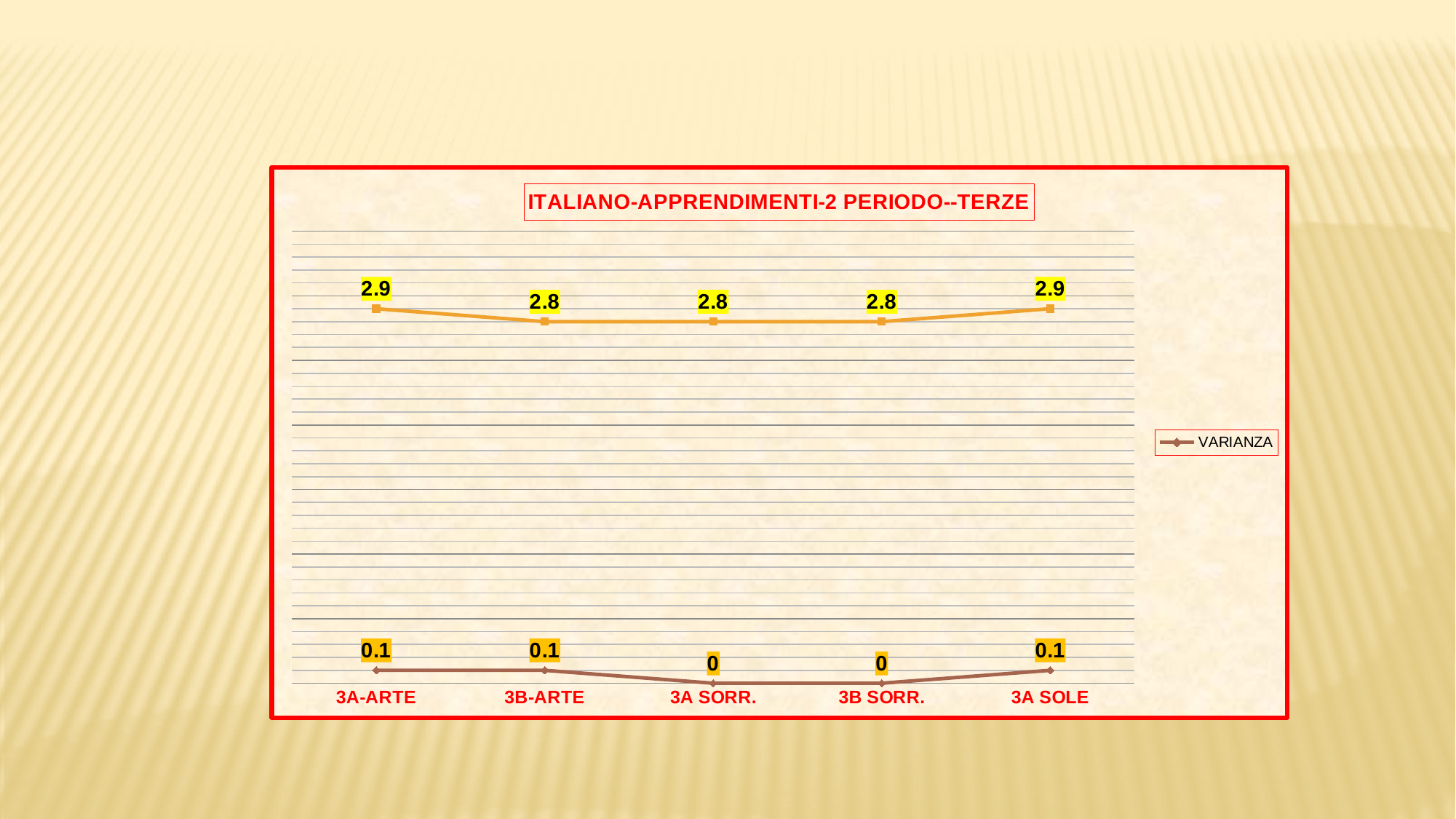

### Chart: ITALIANO-APPRENDIMENTI-2 PERIODO--TERZE

| Category | MATEMATICA 2 PERIODO | VARIANZA |
|---|---|---|
| 3A-ARTE | 2.9 | 0.1 |
| 3B-ARTE | 2.8 | 0.1 |
| 3A SORR. | 2.8 | 0.0 |
| 3B SORR. | 2.8 | 0.0 |
| 3A SOLE | 2.9 | 0.1 |